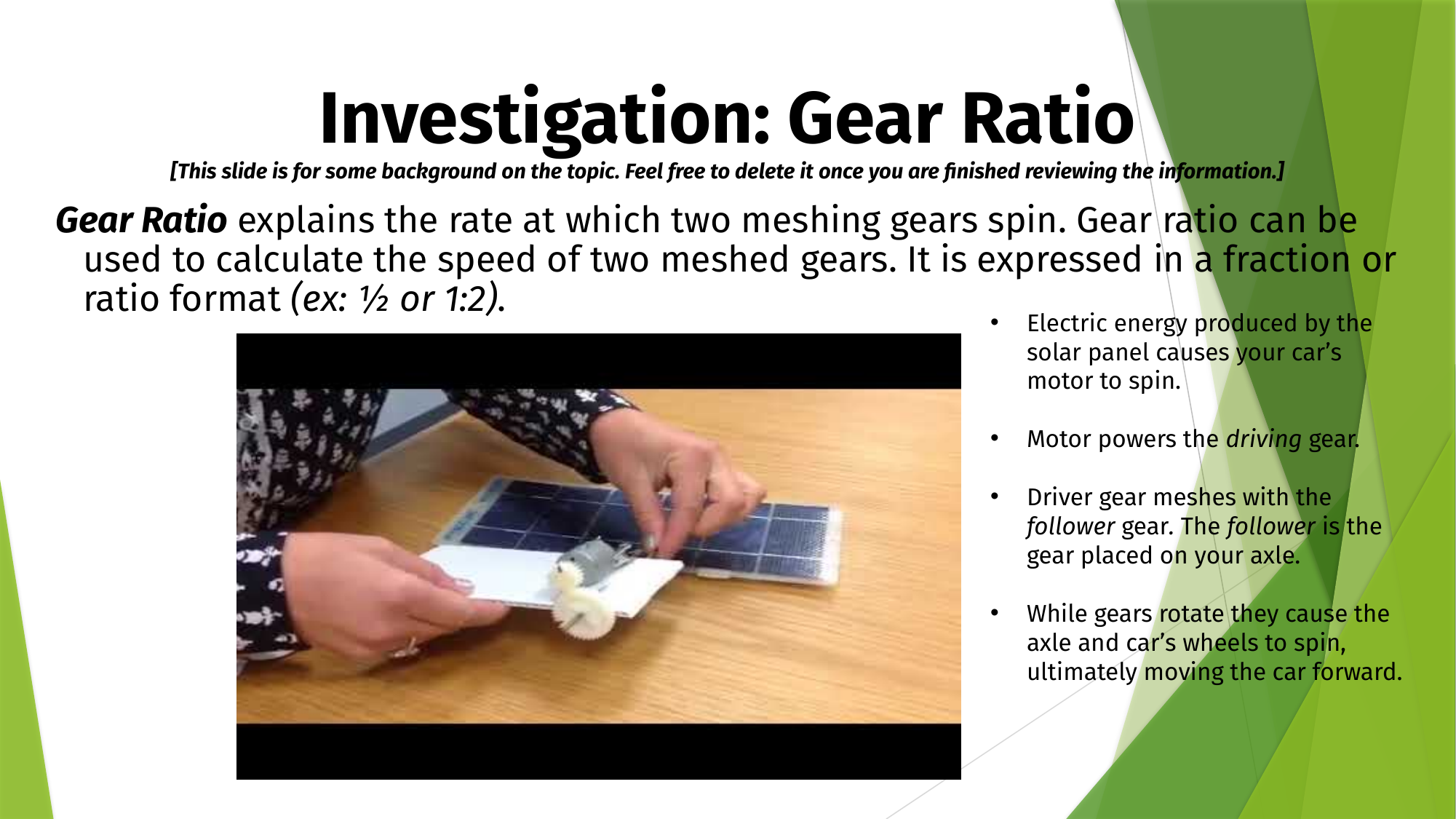

Investigation: Gear Ratio
[This slide is for some background on the topic. Feel free to delete it once you are finished reviewing the information.]
Gear Ratio explains the rate at which two meshing gears spin. Gear ratio can be used to calculate the speed of two meshed gears. It is expressed in a fraction or ratio format (ex: ½ or 1:2).

Electric energy produced by the solar panel causes your car’s motor to spin.

Motor powers the driving gear.

Driver gear meshes with the follower gear. The follower is the gear placed on your axle.

While gears rotate they cause the axle and car’s wheels to spin, ultimately moving the car forward.